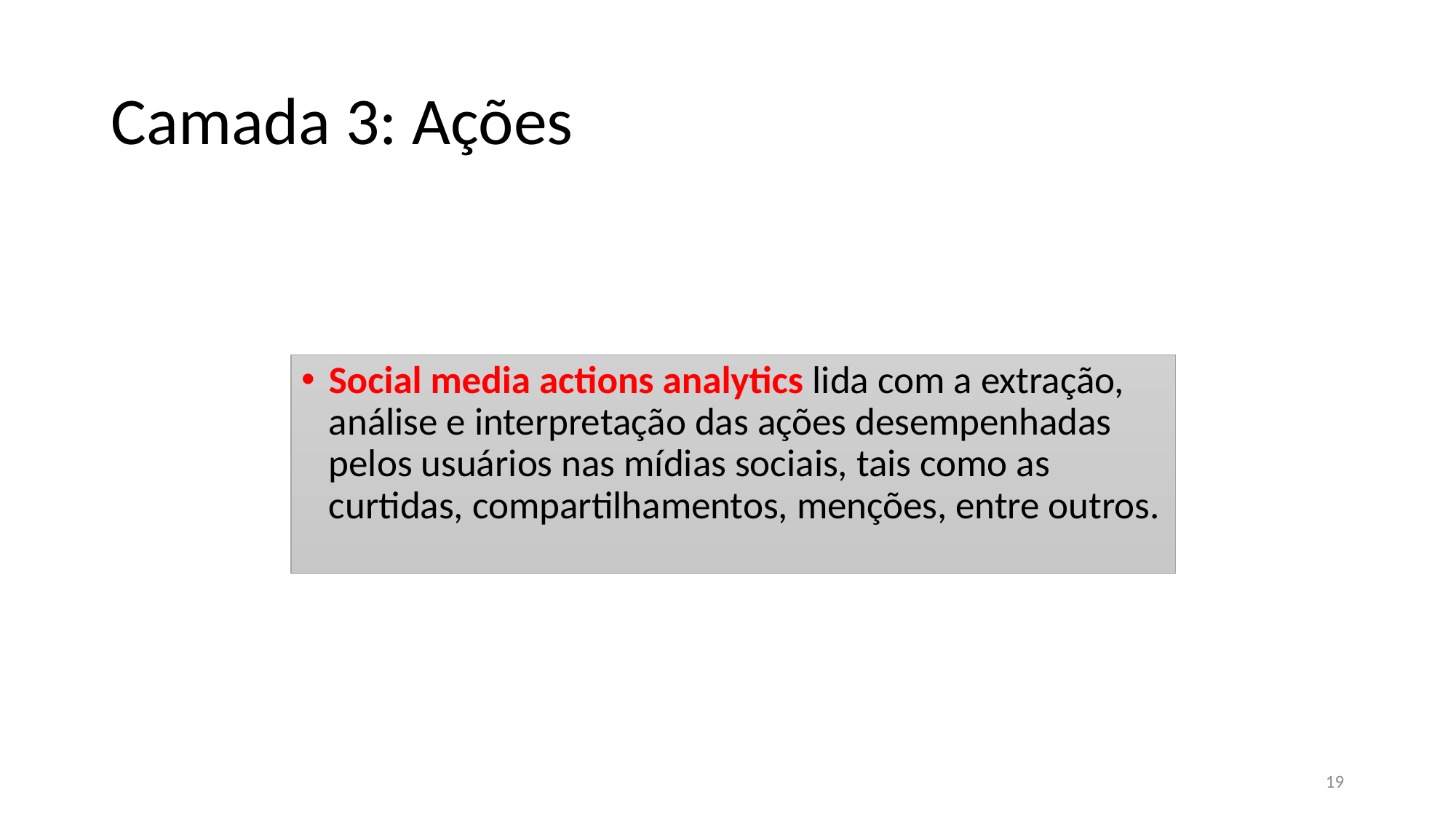

# Camada 3: Ações
Social media actions analytics lida com a extração, análise e interpretação das ações desempenhadas pelos usuários nas mídias sociais, tais como as curtidas, compartilhamentos, menções, entre outros.
19